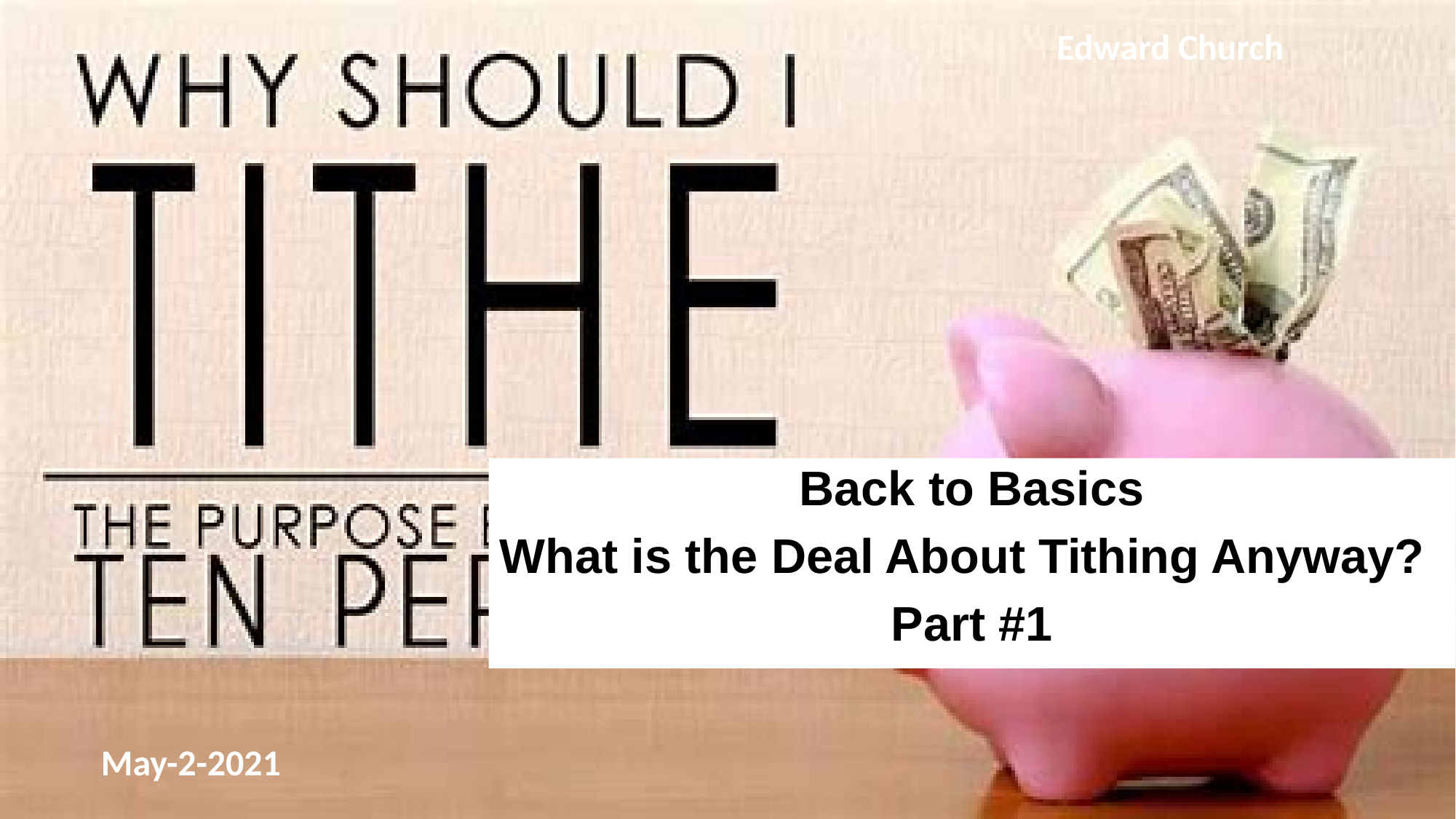

Edward Church
Back to Basics
What is the Deal About Tithing Anyway?
Part #1
May-2-2021